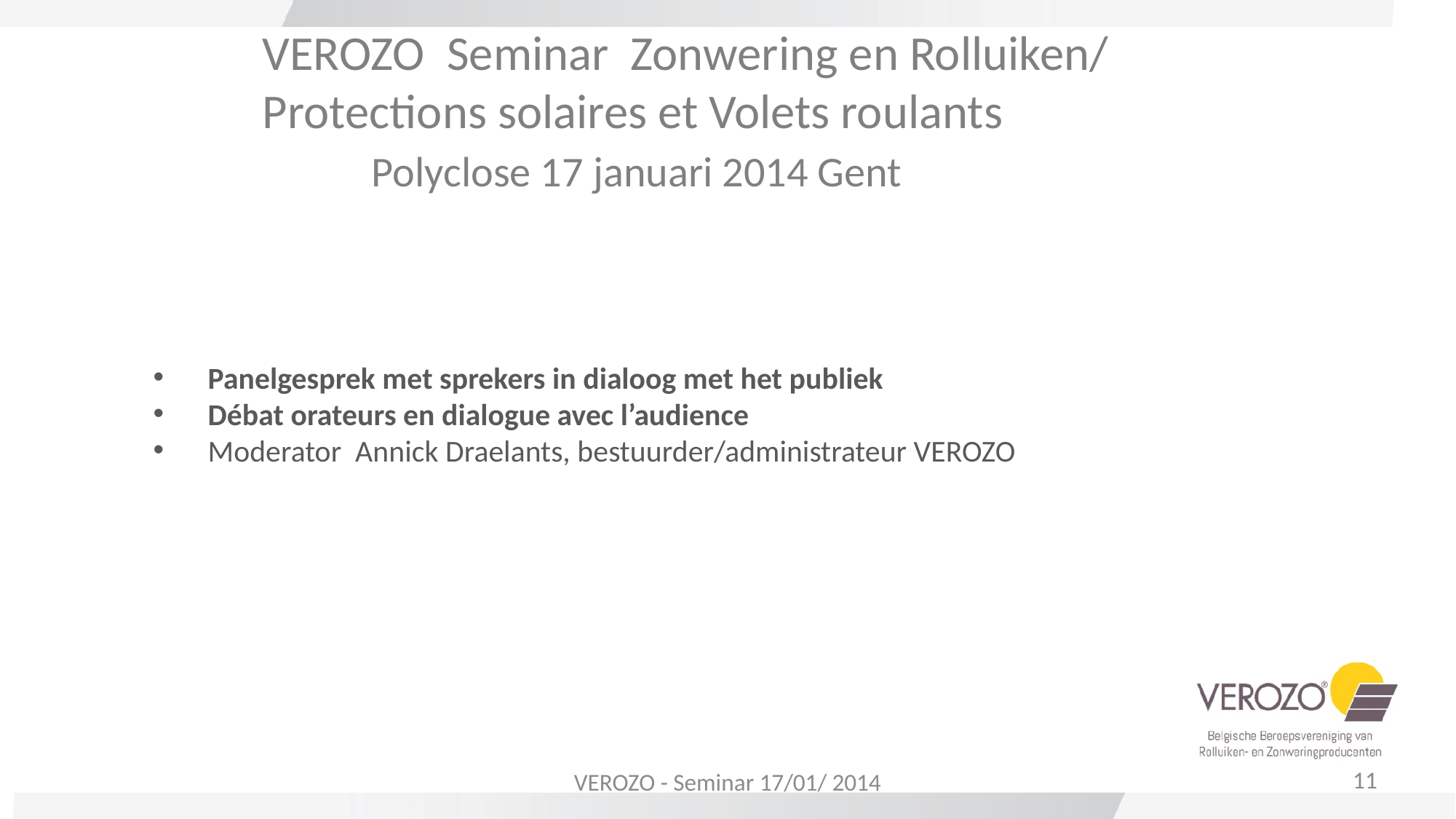

VEROZO  Seminar  Zonwering en Rolluiken/
	Protections solaires et Volets roulants
		Polyclose 17 januari 2014 Gent

Panelgesprek met sprekers in dialoog met het publiek
Débat orateurs en dialogue avec l’audience
Moderator  Annick Draelants, bestuurder/administrateur VEROZO

11
VEROZO - Seminar 17/01/ 2014